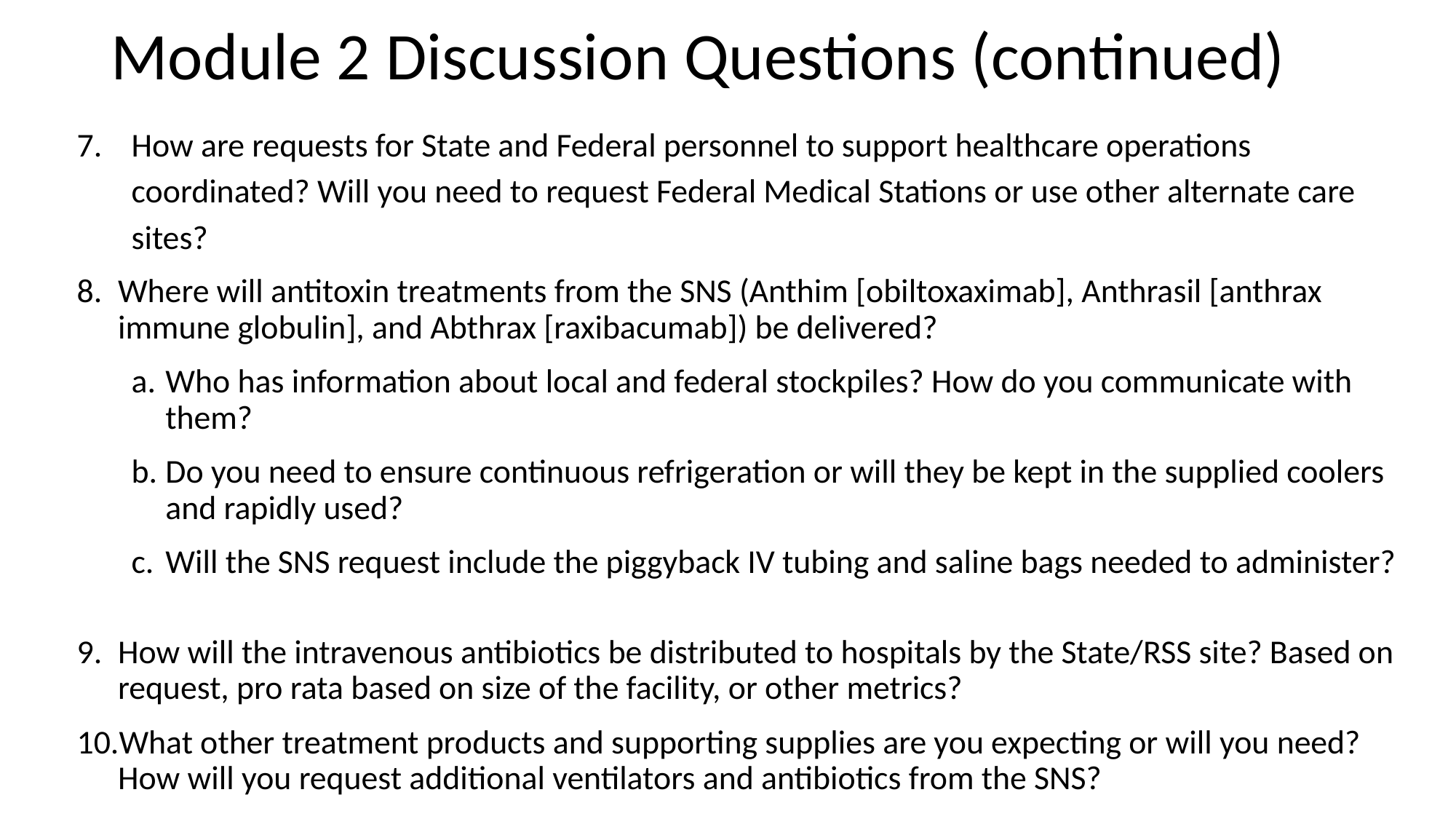

# Module 2 Discussion Questions (continued)
How are requests for State and Federal personnel to support healthcare operations coordinated? Will you need to request Federal Medical Stations or use other alternate care sites?
Where will antitoxin treatments from the SNS (Anthim [obiltoxaximab], Anthrasil [anthrax immune globulin], and Abthrax [raxibacumab]) be delivered?
Who has information about local and federal stockpiles? How do you communicate with them?
Do you need to ensure continuous refrigeration or will they be kept in the supplied coolers and rapidly used?
Will the SNS request include the piggyback IV tubing and saline bags needed to administer?
How will the intravenous antibiotics be distributed to hospitals by the State/RSS site? Based on request, pro rata based on size of the facility, or other metrics?
What other treatment products and supporting supplies are you expecting or will you need? How will you request additional ventilators and antibiotics from the SNS?